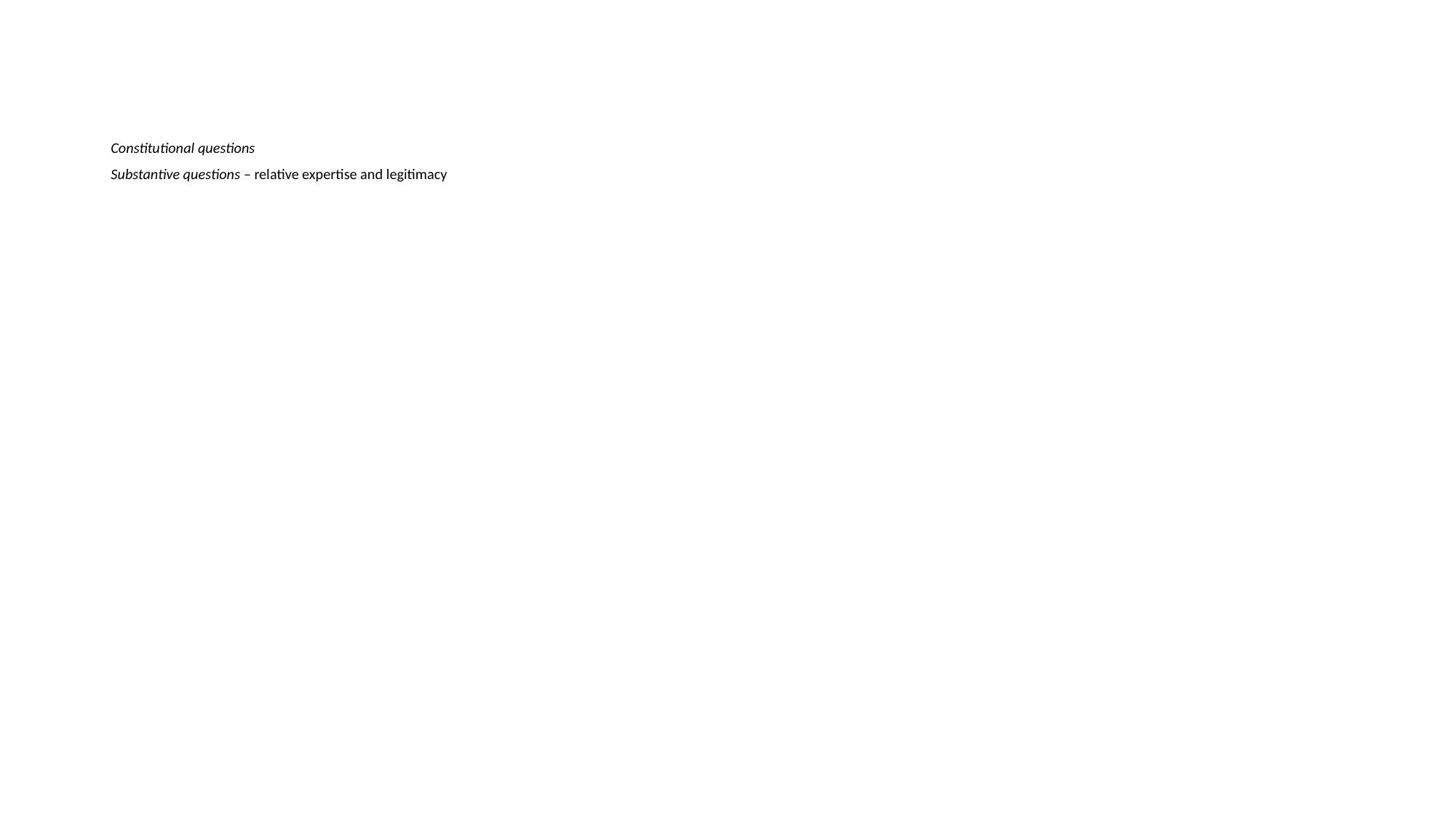

# Constitutional questions Substantive questions – relative expertise and legitimacy